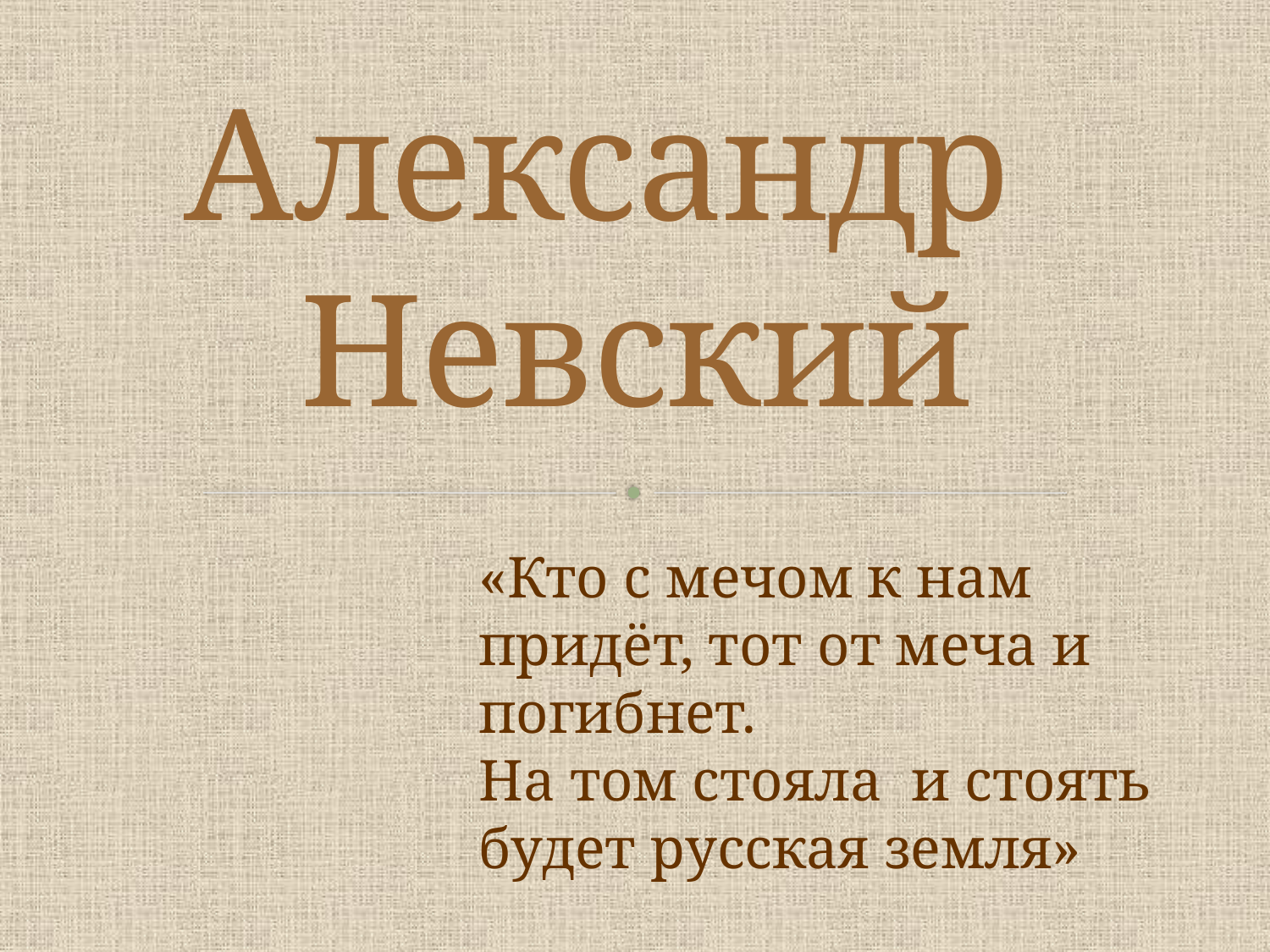

# Александр Невский
«Кто с мечом к нам придёт, тот от меча и погибнет.
На том стояла  и стоять будет русская земля»